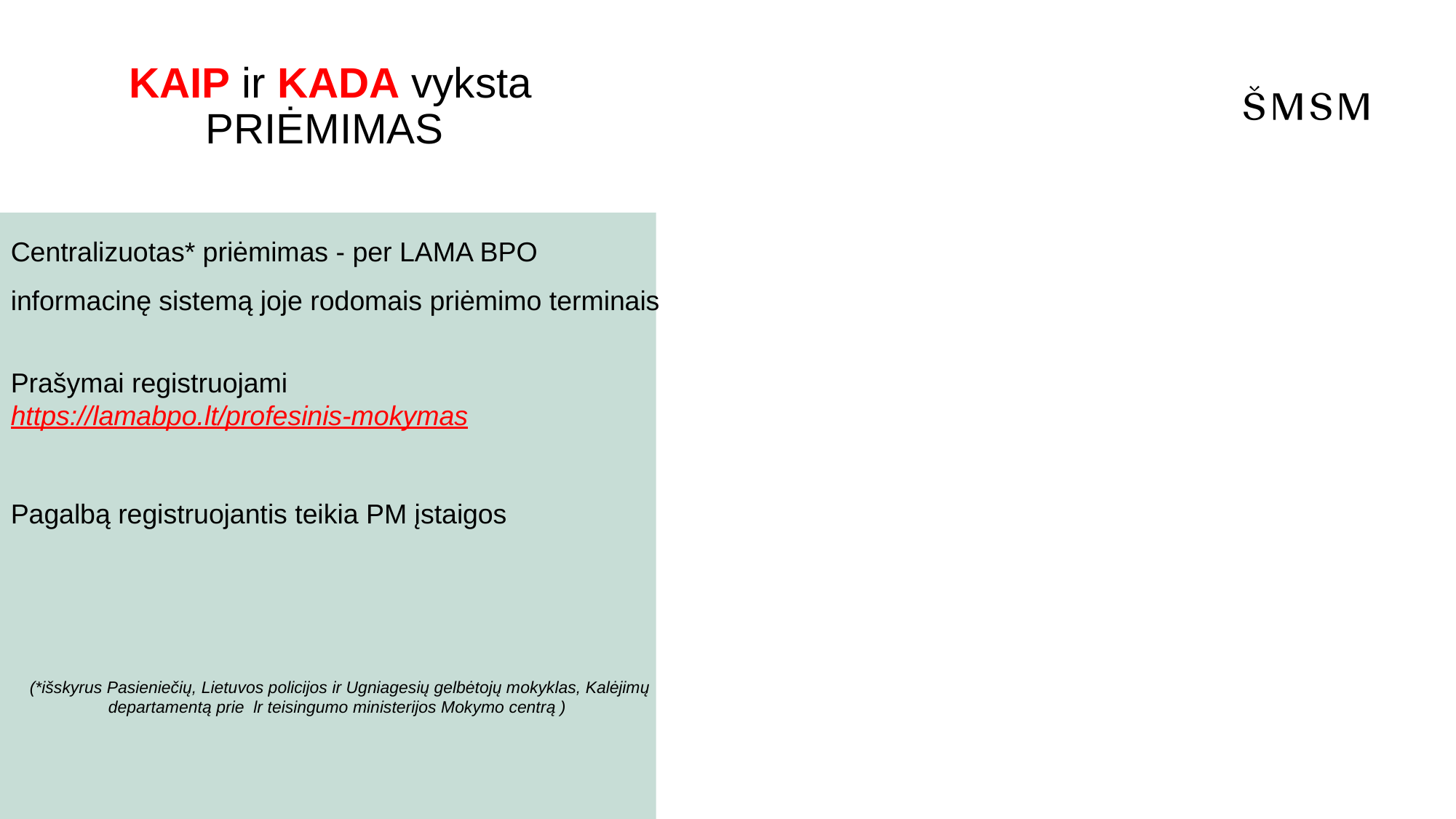

# KAIP ir KADA vyksta PRIĖMIMAS

Centralizuotas* priėmimas - per LAMA BPO informacinę sistemą joje rodomais priėmimo terminais

Prašymai registruojami
https://lamabpo.lt/profesinis-mokymas

Pagalbą registruojantis teikia PM įstaigos

(*išskyrus Pasieniečių, Lietuvos policijos ir Ugniagesių gelbėtojų mokyklas, Kalėjimų departamentą prie  lr teisingumo ministerijos Mokymo centrą )

### Chart

| Category |
|---|